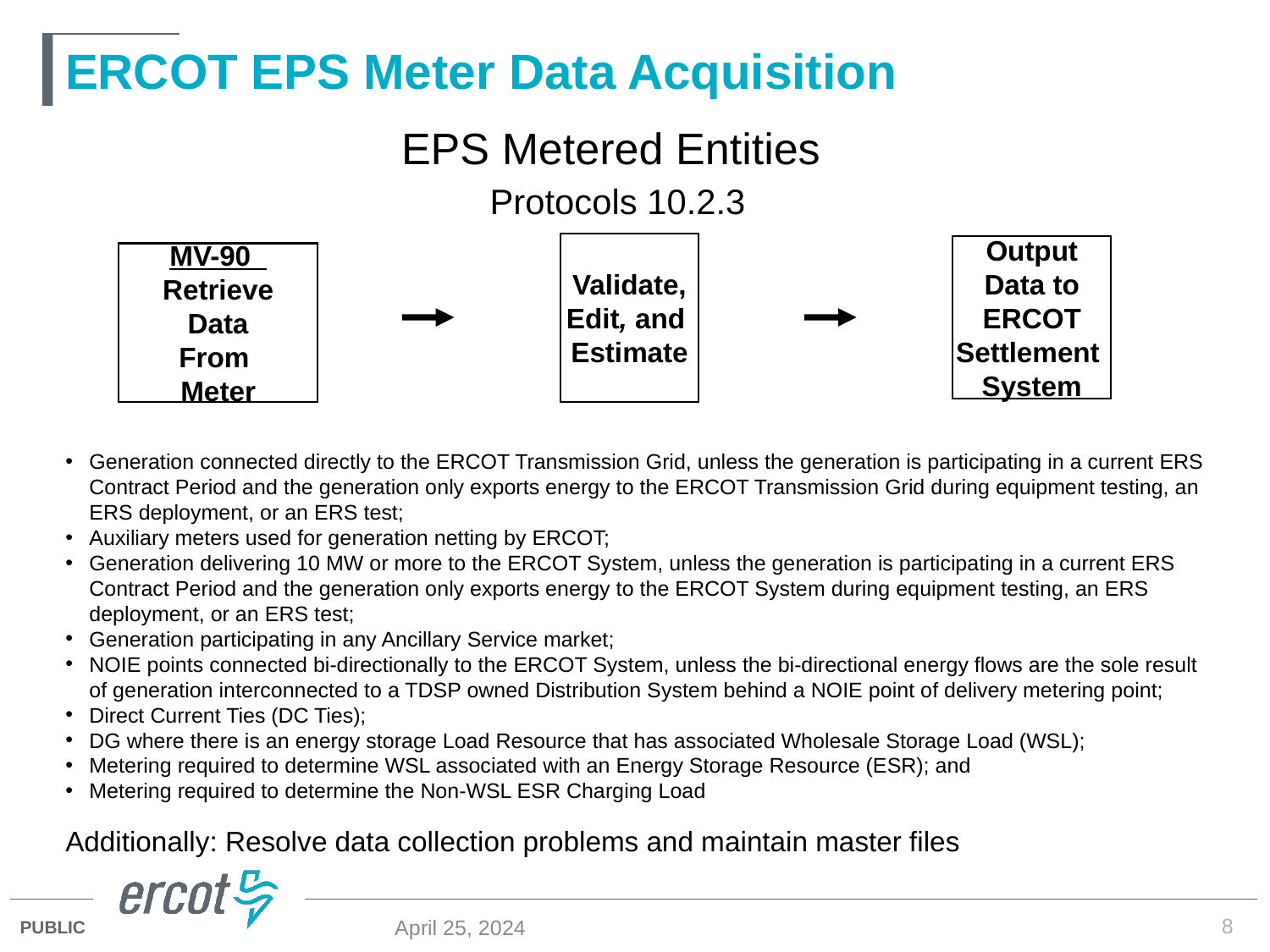

# ERCOT EPS Meter Data Acquisition
EPS Metered Entities

Protocols 10.2.3
Validate,
Edit, and
Estimate
Output
Data to ERCOT
Settlement
System
MV-90
Retrieve
Data
From
Meter

Generation connected directly to the ERCOT Transmission Grid, unless the generation is participating in a current ERS Contract Period and the generation only exports energy to the ERCOT Transmission Grid during equipment testing, an ERS deployment, or an ERS test;
Auxiliary meters used for generation netting by ERCOT;
Generation delivering 10 MW or more to the ERCOT System, unless the generation is participating in a current ERS Contract Period and the generation only exports energy to the ERCOT System during equipment testing, an ERS deployment, or an ERS test;
Generation participating in any Ancillary Service market;
NOIE points connected bi-directionally to the ERCOT System, unless the bi-directional energy flows are the sole result of generation interconnected to a TDSP owned Distribution System behind a NOIE point of delivery metering point;
Direct Current Ties (DC Ties);
DG where there is an energy storage Load Resource that has associated Wholesale Storage Load (WSL);
Metering required to determine WSL associated with an Energy Storage Resource (ESR); and
Metering required to determine the Non-WSL ESR Charging Load
Additionally: Resolve data collection problems and maintain master files
8